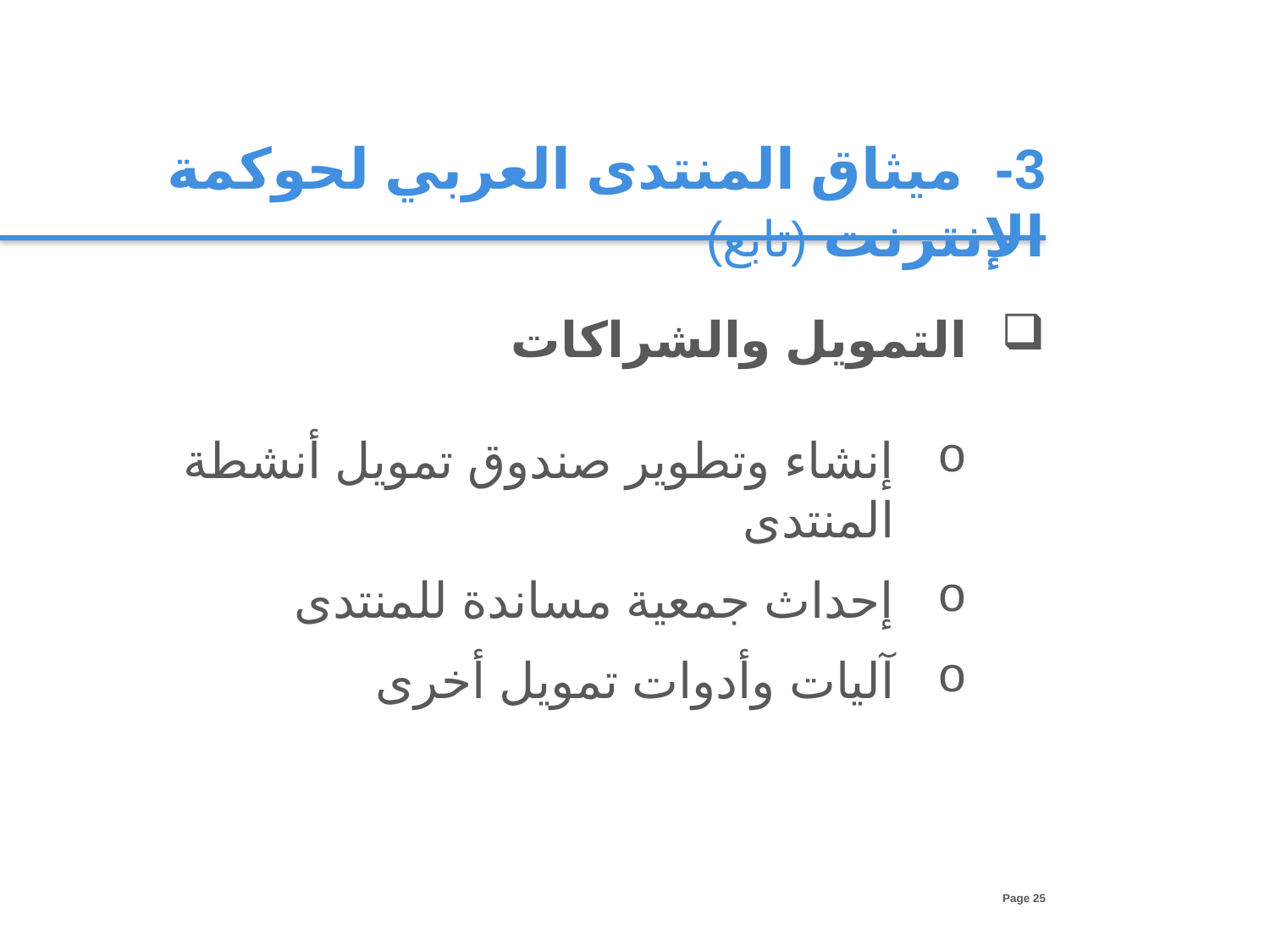

3-  ميثاق المنتدى العربي لحوكمة الإنترنت (تابع)

التمويل والشراكات

إنشاء وتطوير صندوق تمويل أنشطة المنتدى
إحداث جمعية مساندة للمنتدى
آليات وأدوات تمويل أخرى